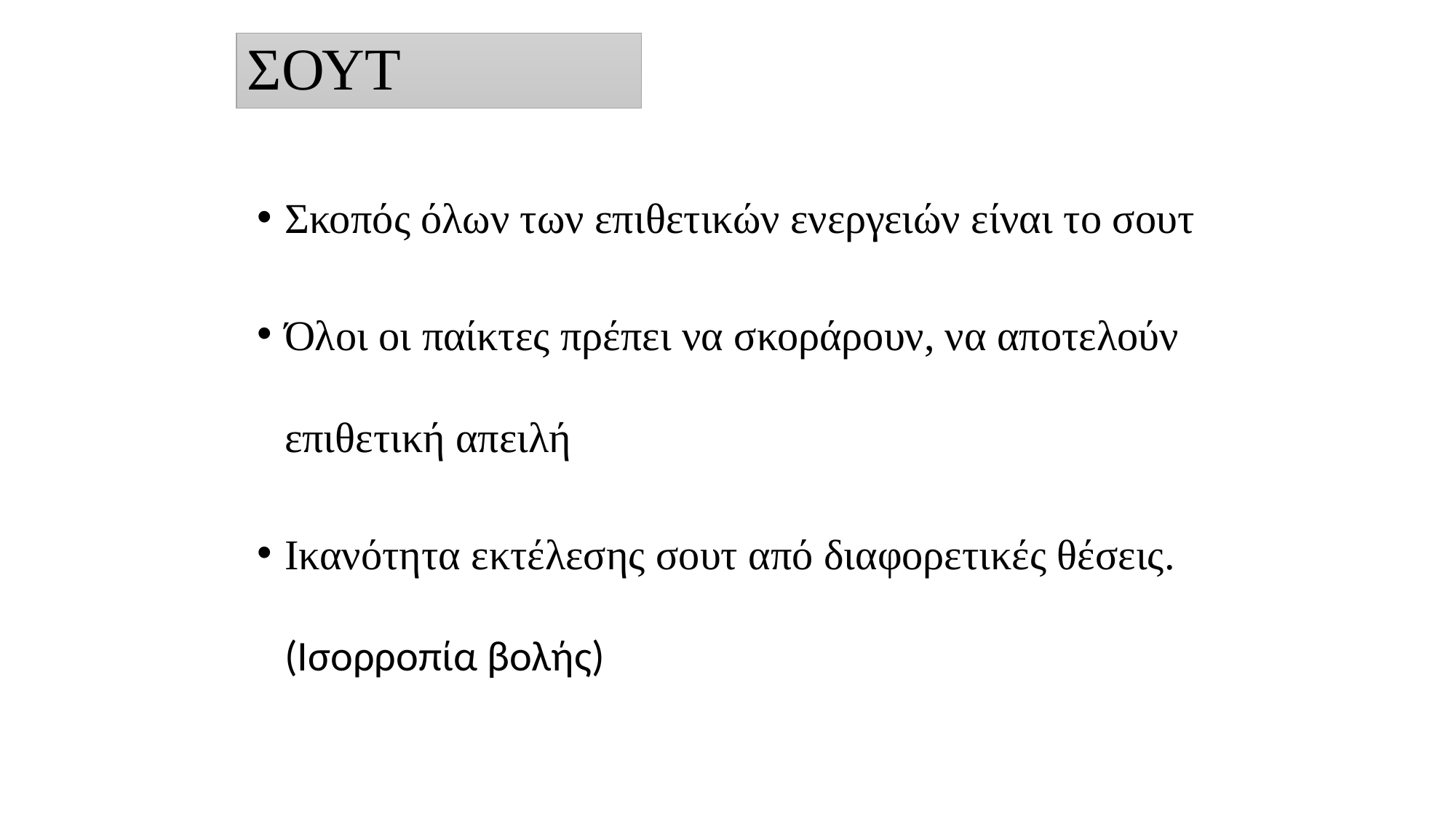

# ΣΟΥΤ
Σκοπός όλων των επιθετικών ενεργειών είναι το σουτ
Όλοι οι παίκτες πρέπει να σκοράρουν, να αποτελούν επιθετική απειλή
Ικανότητα εκτέλεσης σουτ από διαφορετικές θέσεις. (Ισορροπία βολής)

2